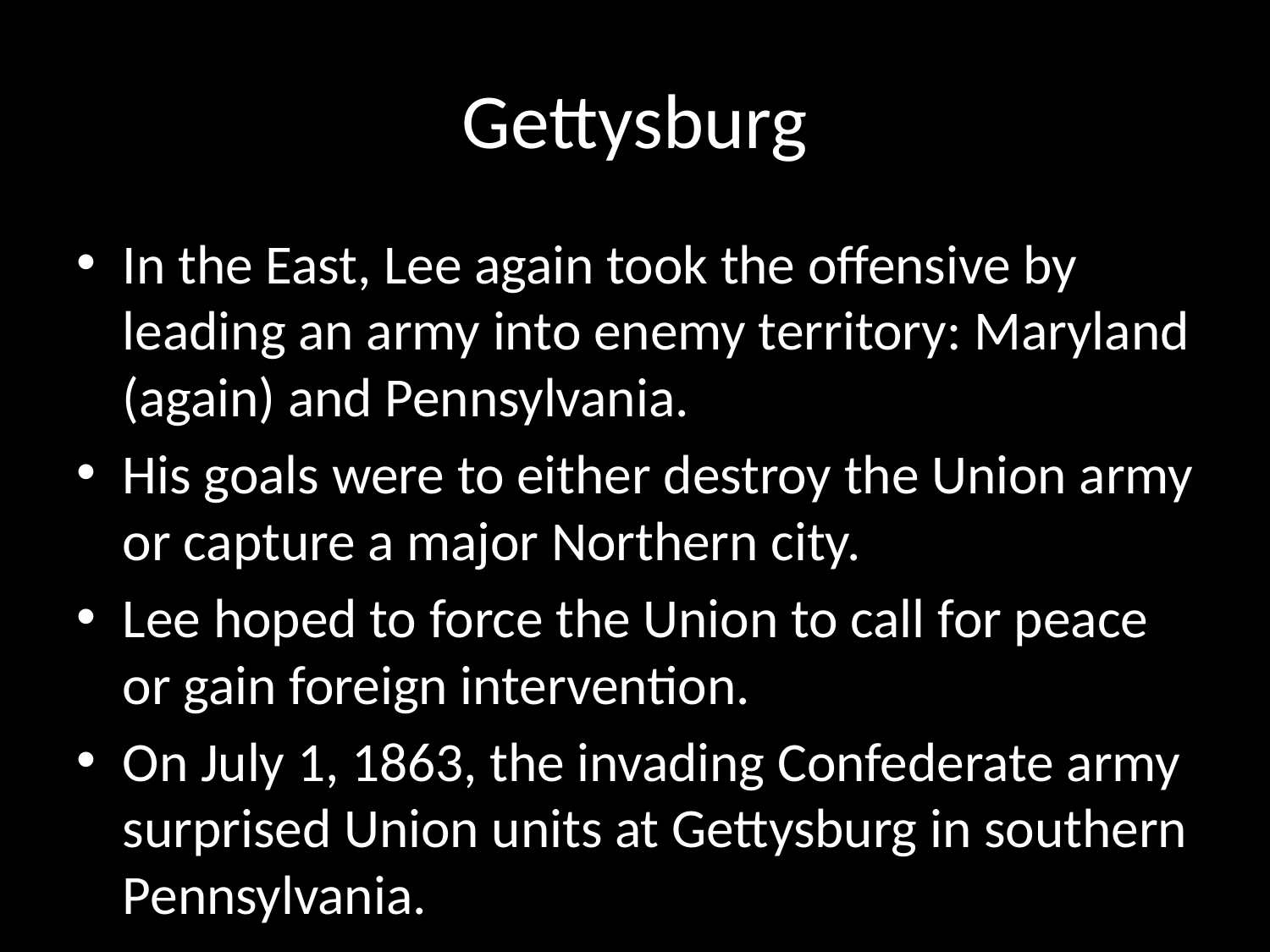

# Gettysburg
In the East, Lee again took the offensive by leading an army into enemy territory: Maryland (again) and Pennsylvania.
His goals were to either destroy the Union army or capture a major Northern city.
Lee hoped to force the Union to call for peace or gain foreign intervention.
On July 1, 1863, the invading Confederate army surprised Union units at Gettysburg in southern Pennsylvania.